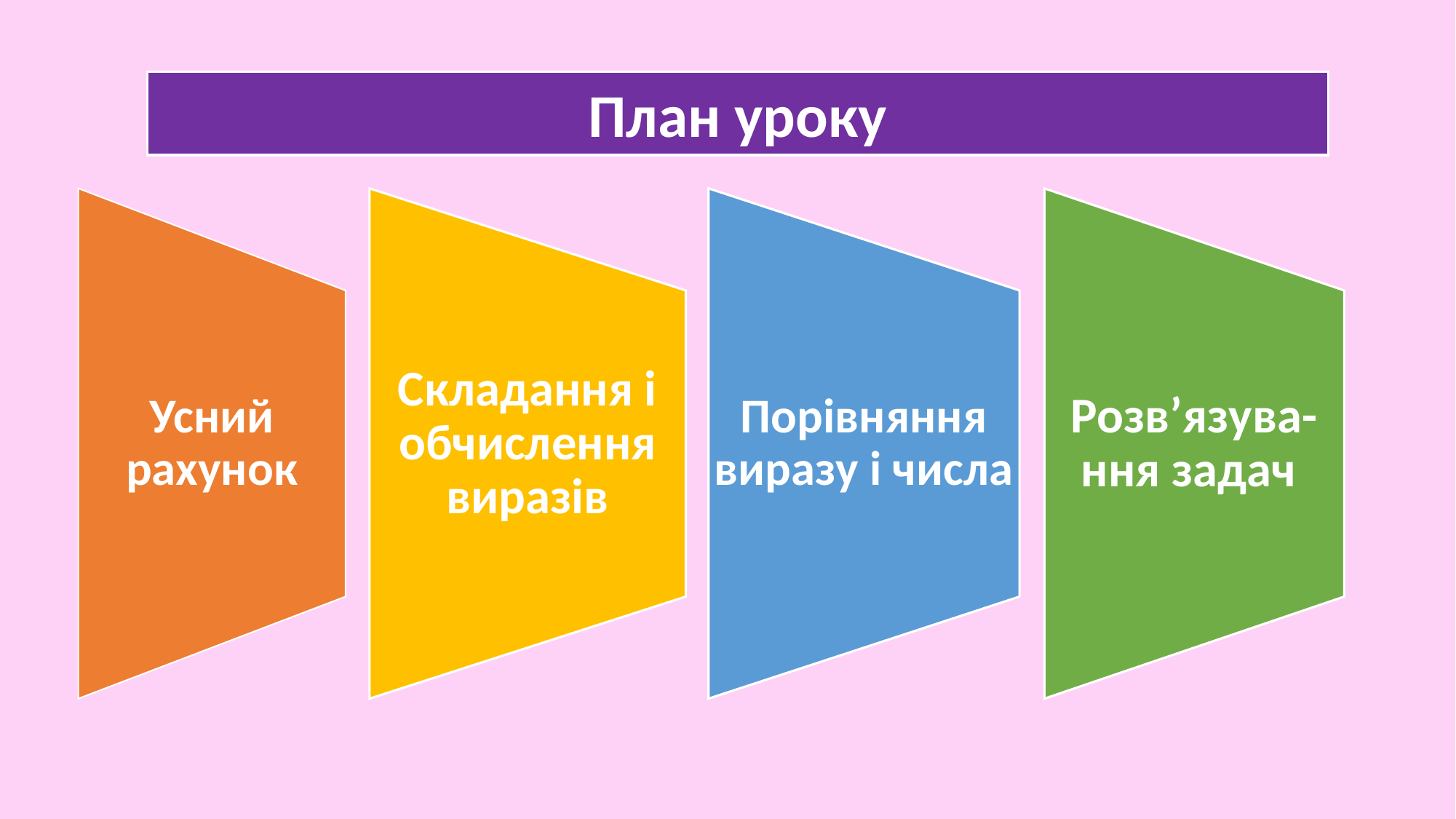

План уроку
Усний рахунок
Складання і обчислення виразів
Розв’язува-ння задач
Порівняння виразу і числа